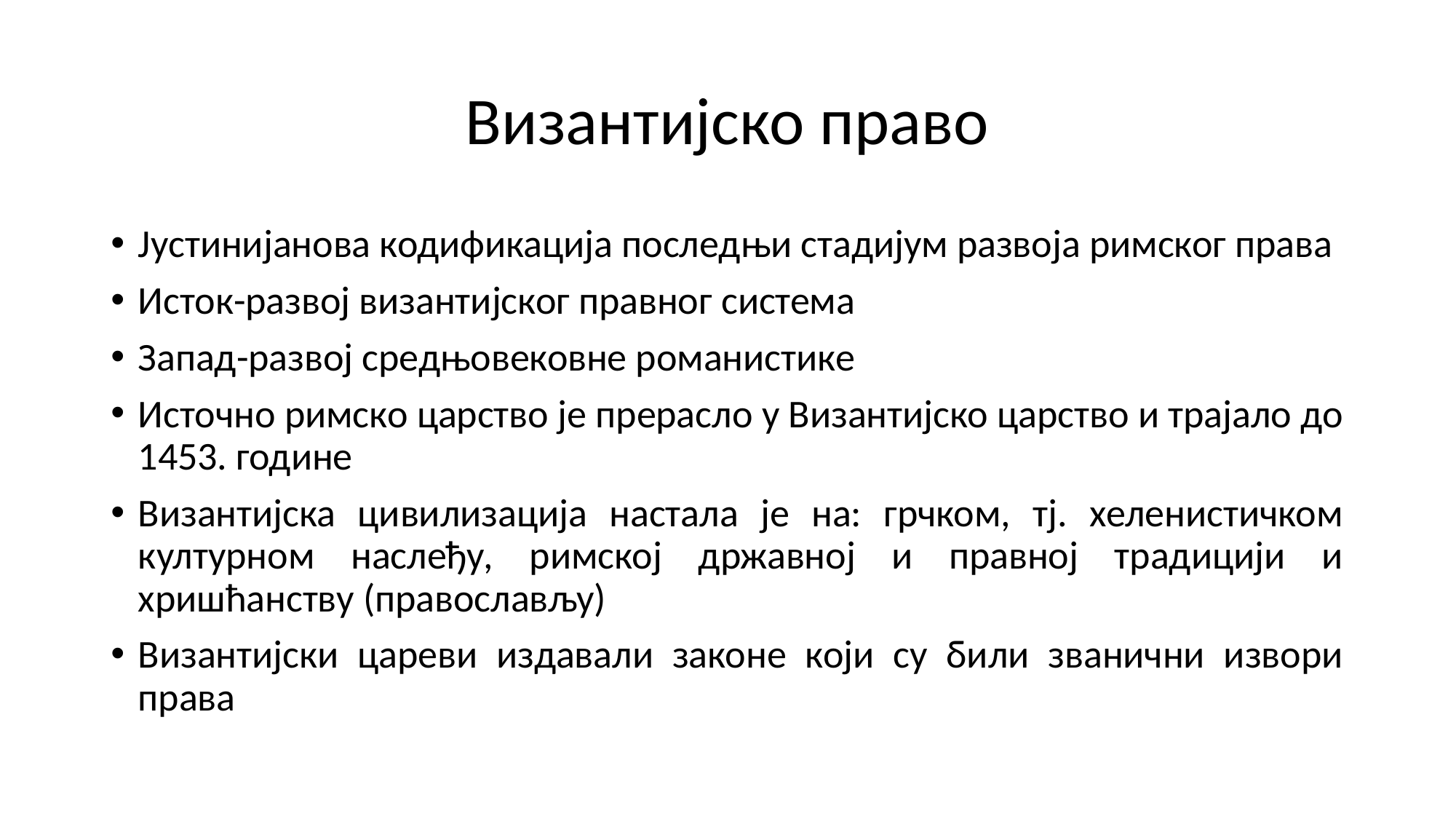

# Византијско право
Јустинијанова кодификација последњи стадијум развоја римског права
Исток-развој византијског правног система
Запад-развој средњовековне романистике
Источно римско царство је прерасло у Византијско царство и трајало до 1453. године
Византијска цивилизација настала је на: грчком, тј. хеленистичком културном наслеђу, римској државној и правној традицији и хришћанству (православљу)
Византијски цареви издавали законе који су били званични извори права